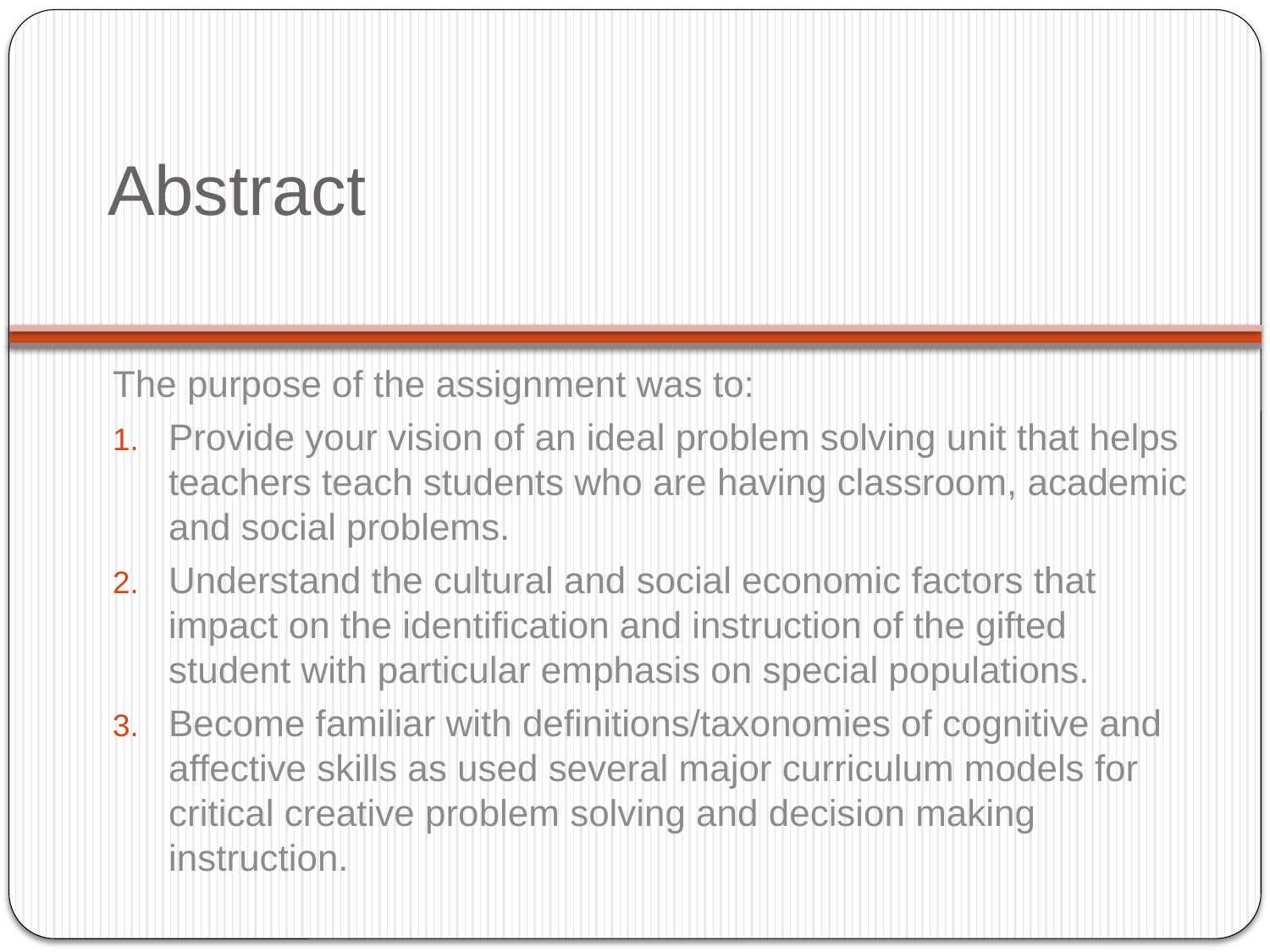

# Abstract
The purpose of the assignment was to:
Provide your vision of an ideal problem solving unit that helps teachers teach students who are having classroom, academic and social problems.
Understand the cultural and social economic factors that impact on the identification and instruction of the gifted student with particular emphasis on special populations.
Become familiar with definitions/taxonomies of cognitive and affective skills as used several major curriculum models for critical creative problem solving and decision making instruction.